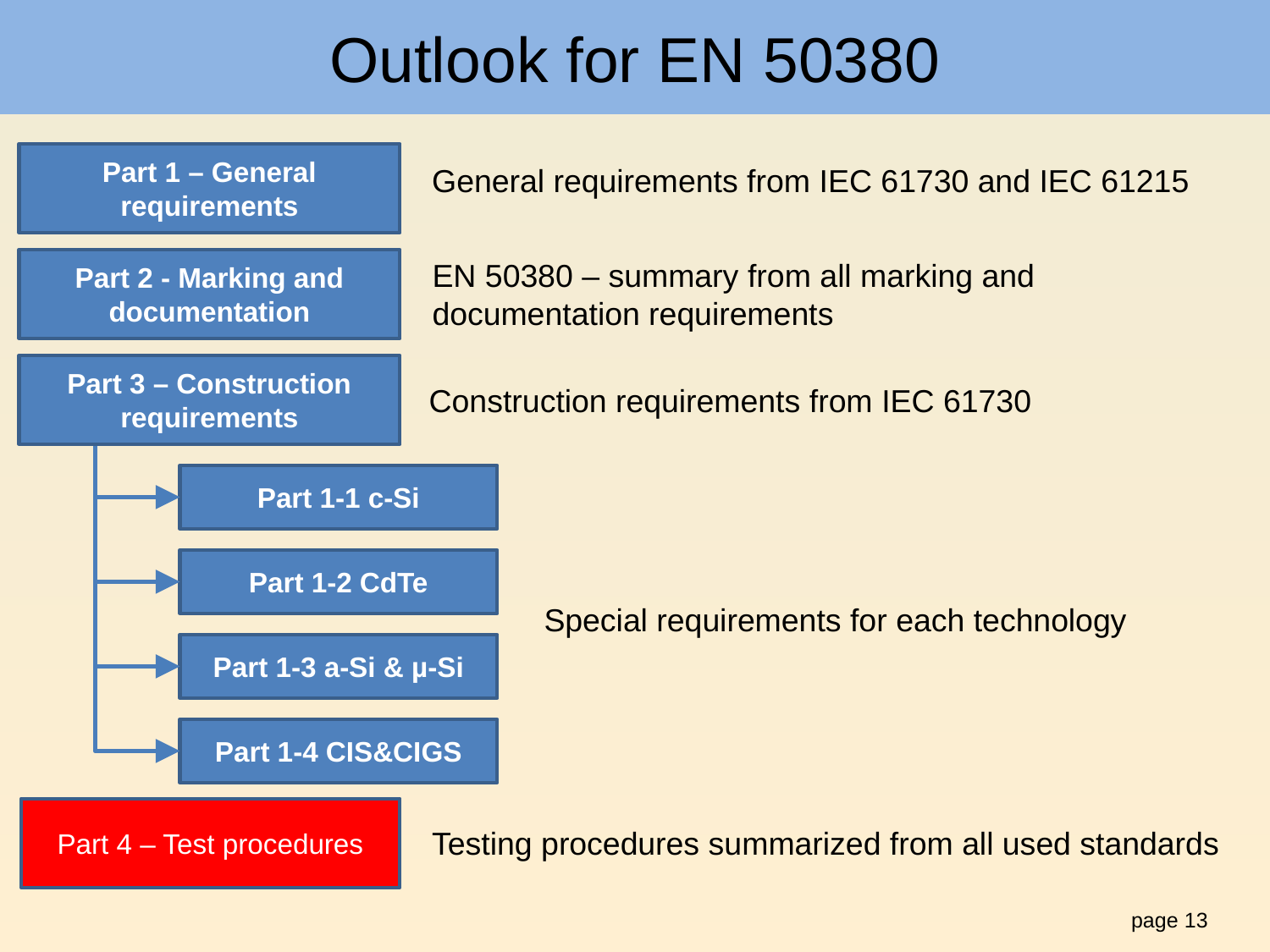

# Outlook for EN 50380
Part 1 – General requirements
General requirements from IEC 61730 and IEC 61215
Part 2 - Marking and documentation
EN 50380 – summary from all marking and documentation requirements
Part 3 – Construction requirements
Construction requirements from IEC 61730
Part 1-1 c-Si
Part 1-2 CdTe
Special requirements for each technology
Part 1-3 a-Si & µ-Si
Part 1-4 CIS&CIGS
Part 4 – Test procedures
Testing procedures summarized from all used standards